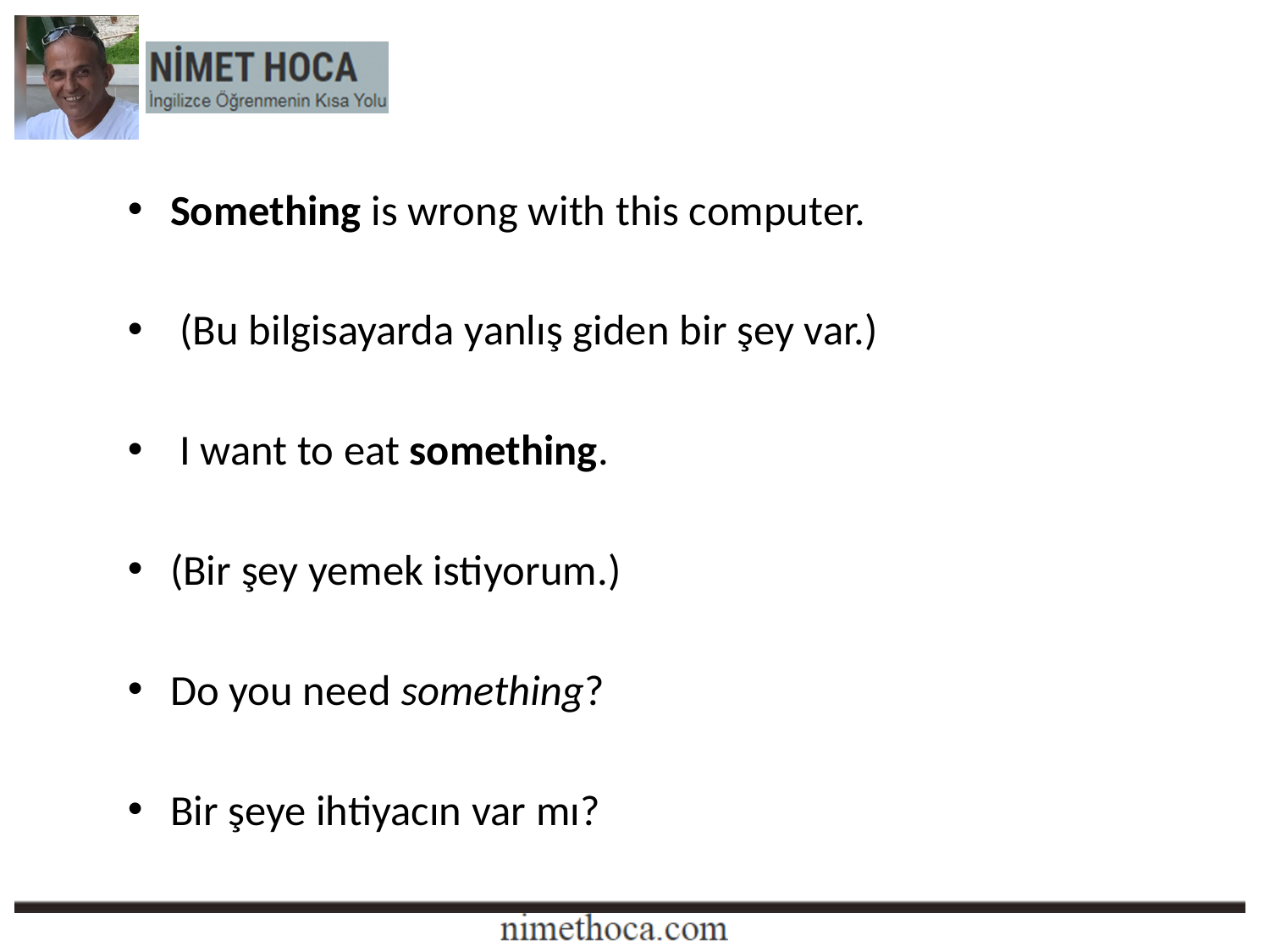

Something is wrong with this computer.

 (Bu bilgisayarda yanlış giden bir şey var.)

 I want to eat something.

(Bir şey yemek istiyorum.)

Do you need something?

Bir şeye ihtiyacın var mı?